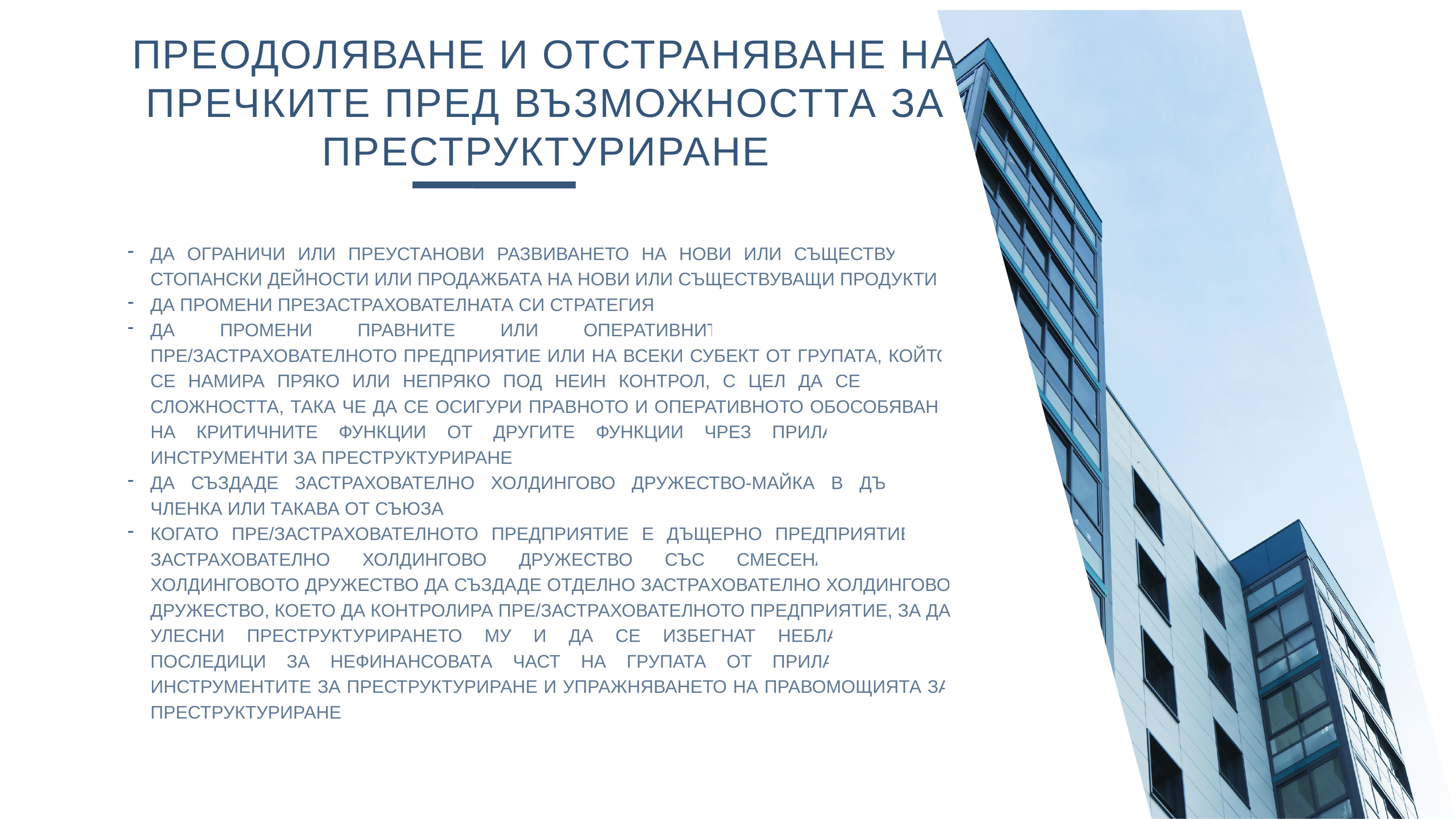

ПРЕОДОЛЯВАНЕ И ОТСТРАНЯВАНЕ НА ПРЕЧКИТЕ ПРЕД ВЪЗМОЖНОСТТА ЗА ПРЕСТРУКТУРИРАНЕ

Да ограничи или преустанови развиването на нови или съществуващи стопански дейности или продажбата на нови или съществуващи продукти
Да промени презастрахователната си стратегия
Да промени правните или оперативните структури на пре/застрахователното предприятие или на всеки субект от групата, който се намира пряко или непряко под неин контрол, с цел да се намали сложността, така че да се осигури правното и оперативното обособяване на критичните функции от другите функции чрез прилагането на инструменти за преструктуриране
Да създаде застрахователно холдингово дружество-майка в държава членка или такава от съюза
Когато пре/застрахователното предприятие е дъщерно предприятие на застрахователно холдингово дружество със смесена дейност, холдинговото дружество да създаде отделно застрахователно холдингово дружество, което да контролира пре/застрахователното предприятие, за да улесни преструктурирането му и да се избегнат неблагоприятни последици за нефинансовата част на групата от прилагането на инструментите за преструктуриране и упражняването на правомощията за преструктуриране